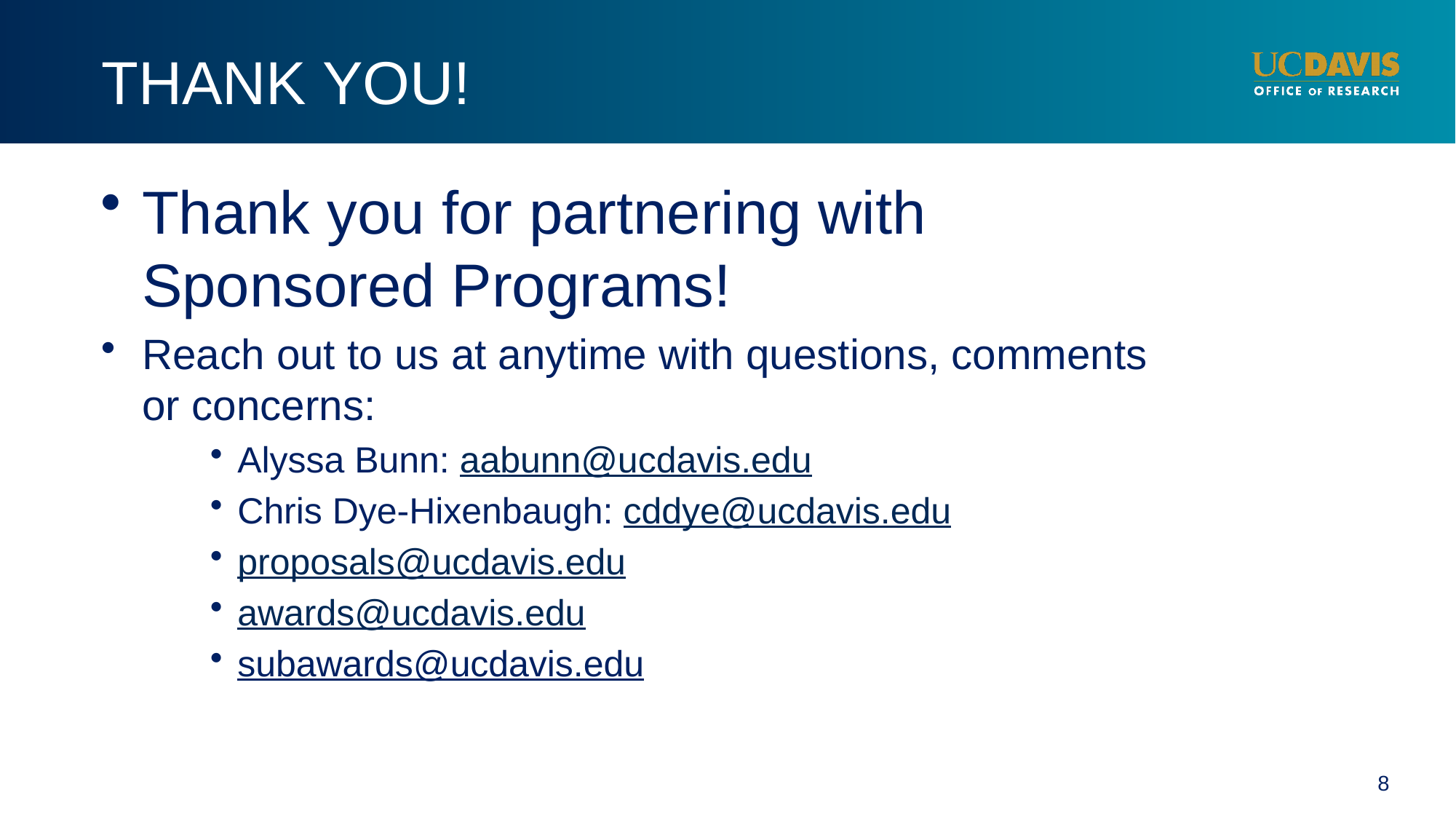

# THANK YOU!
Thank you for partnering with Sponsored Programs!
Reach out to us at anytime with questions, comments or concerns:
Alyssa Bunn: aabunn@ucdavis.edu
Chris Dye-Hixenbaugh: cddye@ucdavis.edu
proposals@ucdavis.edu
awards@ucdavis.edu
subawards@ucdavis.edu